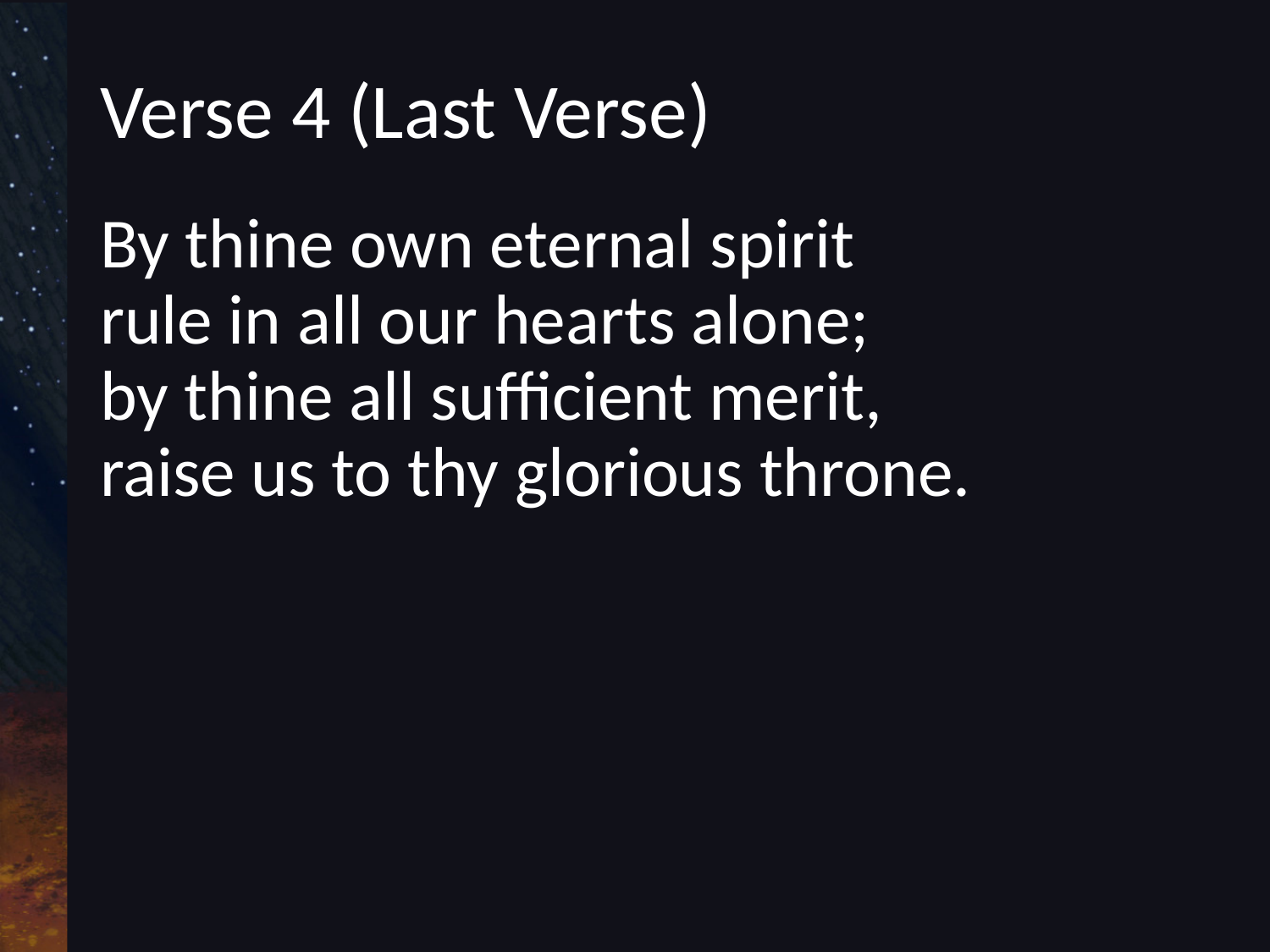

# Verse 4 (Last Verse)
By thine own eternal spirit
rule in all our hearts alone;
by thine all sufficient merit,
raise us to thy glorious throne.